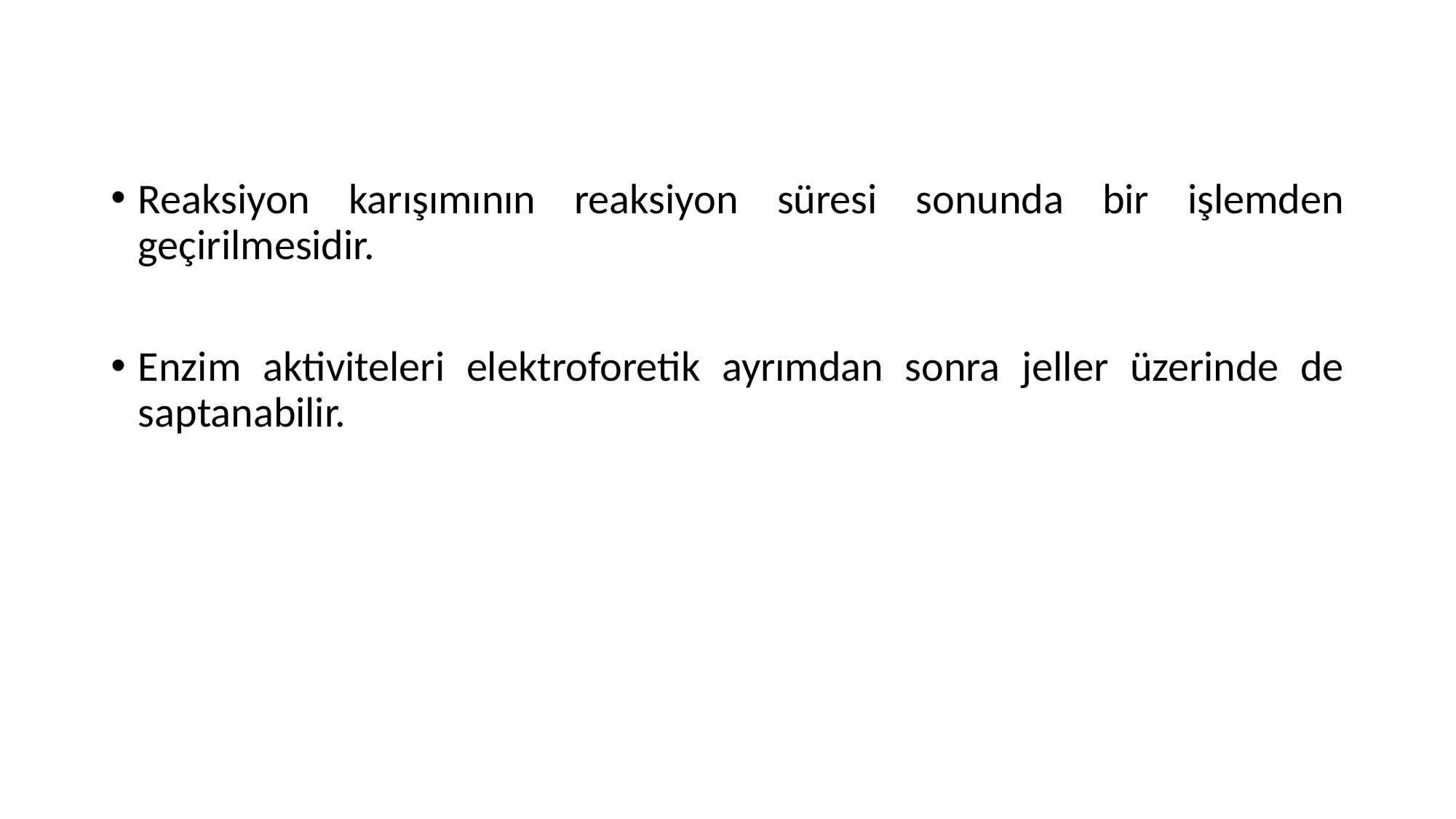

Reaksiyon karışımının reaksiyon süresi sonunda bir işlemden geçirilmesidir.

Enzim aktiviteleri elektroforetik ayrımdan sonra jeller üzerinde de saptanabilir.